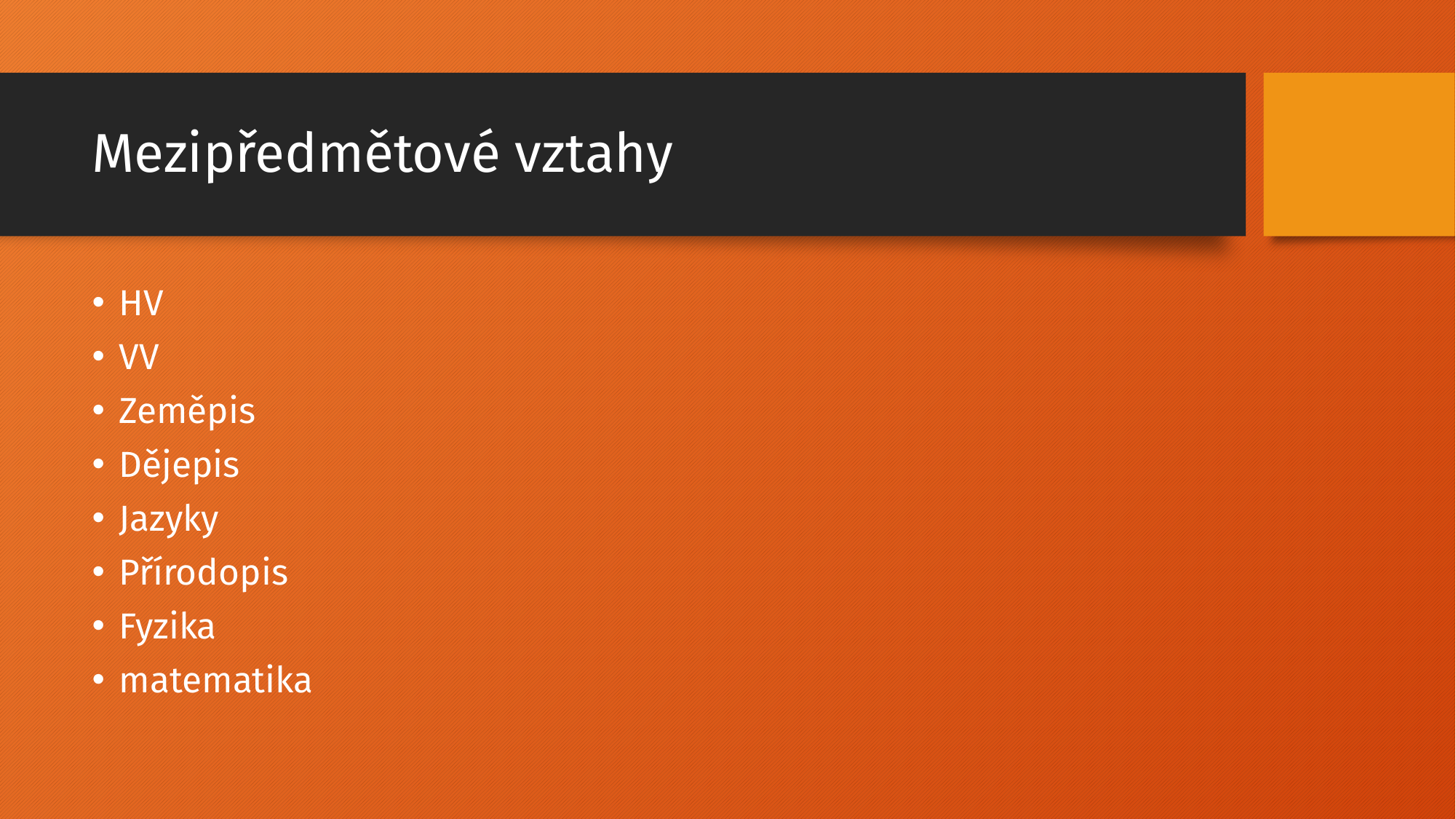

# Mezipředmětové vztahy
HV
VV
Zeměpis
Dějepis
Jazyky
Přírodopis
Fyzika
matematika